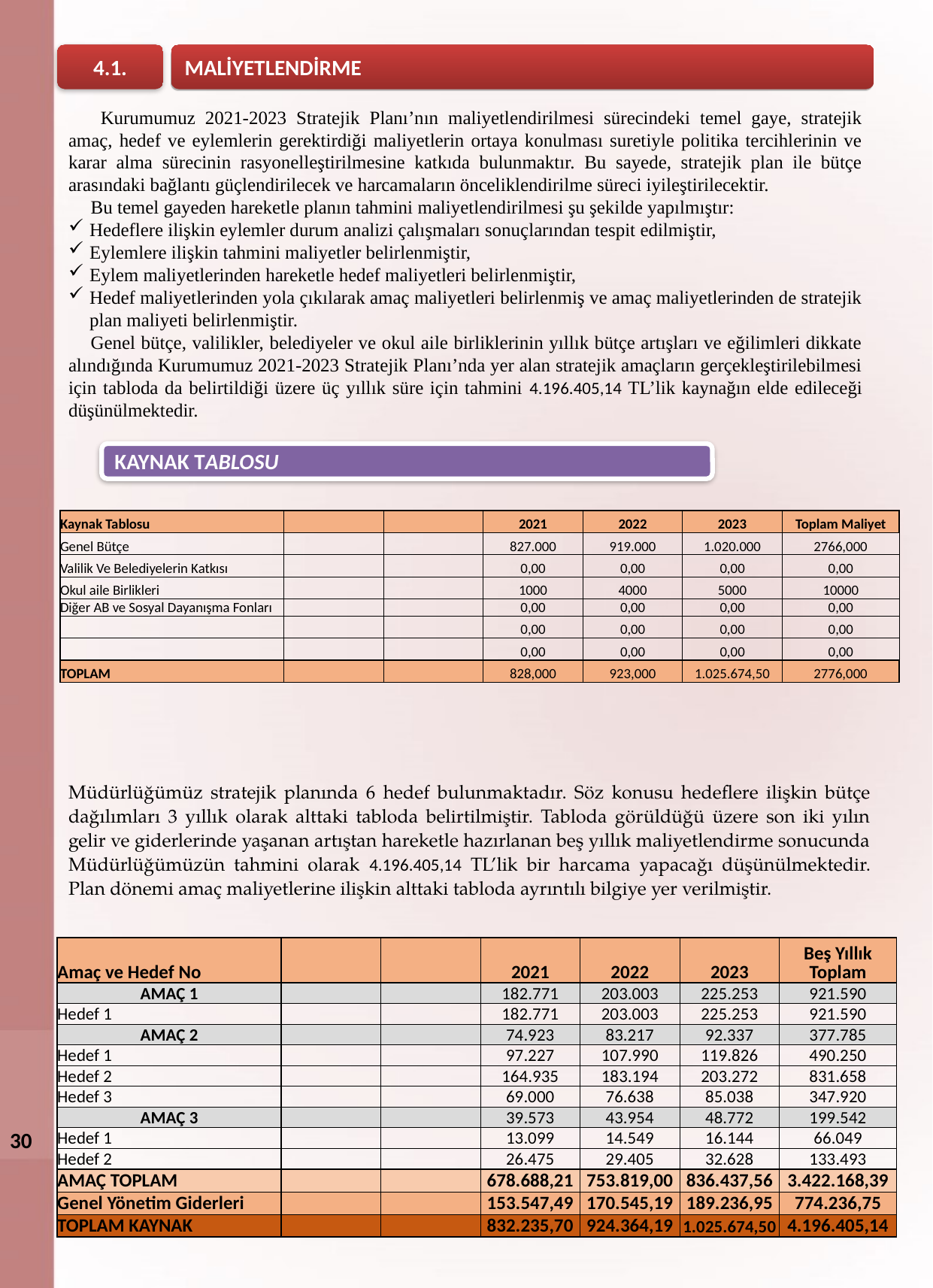

MALİYETLENDİRME
4.1.
 Kurumumuz 2021-2023 Stratejik Planı’nın maliyetlendirilmesi sürecindeki temel gaye, stratejik amaç, hedef ve eylemlerin gerektirdiği maliyetlerin ortaya konulması suretiyle politika tercihlerinin ve karar alma sürecinin rasyonelleştirilmesine katkıda bulunmaktır. Bu sayede, stratejik plan ile bütçe arasındaki bağlantı güçlendirilecek ve harcamaların önceliklendirilme süreci iyileştirilecektir.
Bu temel gayeden hareketle planın tahmini maliyetlendirilmesi şu şekilde yapılmıştır:
Hedeflere ilişkin eylemler durum analizi çalışmaları sonuçlarından tespit edilmiştir,
Eylemlere ilişkin tahmini maliyetler belirlenmiştir,
Eylem maliyetlerinden hareketle hedef maliyetleri belirlenmiştir,
Hedef maliyetlerinden yola çıkılarak amaç maliyetleri belirlenmiş ve amaç maliyetlerinden de stratejik plan maliyeti belirlenmiştir.
Genel bütçe, valilikler, belediyeler ve okul aile birliklerinin yıllık bütçe artışları ve eğilimleri dikkate alındığında Kurumumuz 2021-2023 Stratejik Planı’nda yer alan stratejik amaçların gerçekleştirilebilmesi için tabloda da belirtildiği üzere üç yıllık süre için tahmini 4.196.405,14 TL’lik kaynağın elde edileceği düşünülmektedir.
KAYNAK TABLOSU
| Kaynak Tablosu |  |  | 2021 | 2022 | 2023 | Toplam Maliyet |
| --- | --- | --- | --- | --- | --- | --- |
| Genel Bütçe |  |  | 827.000 | 919.000 | 1.020.000 | 2766,000 |
| Valilik Ve Belediyelerin Katkısı |  |  | 0,00 | 0,00 | 0,00 | 0,00 |
| Okul aile Birlikleri |  |  | 1000 | 4000 | 5000 | 10000 |
| Diğer AB ve Sosyal Dayanışma Fonları |  |  | 0,00 | 0,00 | 0,00 | 0,00 |
|  |  |  | 0,00 | 0,00 | 0,00 | 0,00 |
|  |  |  | 0,00 | 0,00 | 0,00 | 0,00 |
| TOPLAM |  |  | 828,000 | 923,000 | 1.025.674,50 | 2776,000 |

Müdürlüğümüz stratejik planında 6 hedef bulunmaktadır. Söz konusu hedeflere ilişkin bütçe dağılımları 3 yıllık olarak alttaki tabloda belirtilmiştir. Tabloda görüldüğü üzere son iki yılın gelir ve giderlerinde yaşanan artıştan hareketle hazırlanan beş yıllık maliyetlendirme sonucunda Müdürlüğümüzün tahmini olarak 4.196.405,14 TL’lik bir harcama yapacağı düşünülmektedir. Plan dönemi amaç maliyetlerine ilişkin alttaki tabloda ayrıntılı bilgiye yer verilmiştir.
| Amaç ve Hedef No |  |  | 2021 | 2022 | 2023 | Beş Yıllık Toplam |
| --- | --- | --- | --- | --- | --- | --- |
| AMAÇ 1 |  |  | 182.771 | 203.003 | 225.253 | 921.590 |
| Hedef 1 |  |  | 182.771 | 203.003 | 225.253 | 921.590 |
| AMAÇ 2 |  |  | 74.923 | 83.217 | 92.337 | 377.785 |
| Hedef 1 |  |  | 97.227 | 107.990 | 119.826 | 490.250 |
| Hedef 2 |  |  | 164.935 | 183.194 | 203.272 | 831.658 |
| Hedef 3 |  |  | 69.000 | 76.638 | 85.038 | 347.920 |
| AMAÇ 3 |  |  | 39.573 | 43.954 | 48.772 | 199.542 |
| Hedef 1 |  |  | 13.099 | 14.549 | 16.144 | 66.049 |
| Hedef 2 |  |  | 26.475 | 29.405 | 32.628 | 133.493 |
| AMAÇ TOPLAM |  |  | 678.688,21 | 753.819,00 | 836.437,56 | 3.422.168,39 |
| Genel Yönetim Giderleri |  |  | 153.547,49 | 170.545,19 | 189.236,95 | 774.236,75 |
| TOPLAM KAYNAK |  |  | 832.235,70 | 924.364,19 | 1.025.674,50 | 4.196.405,14 |
30